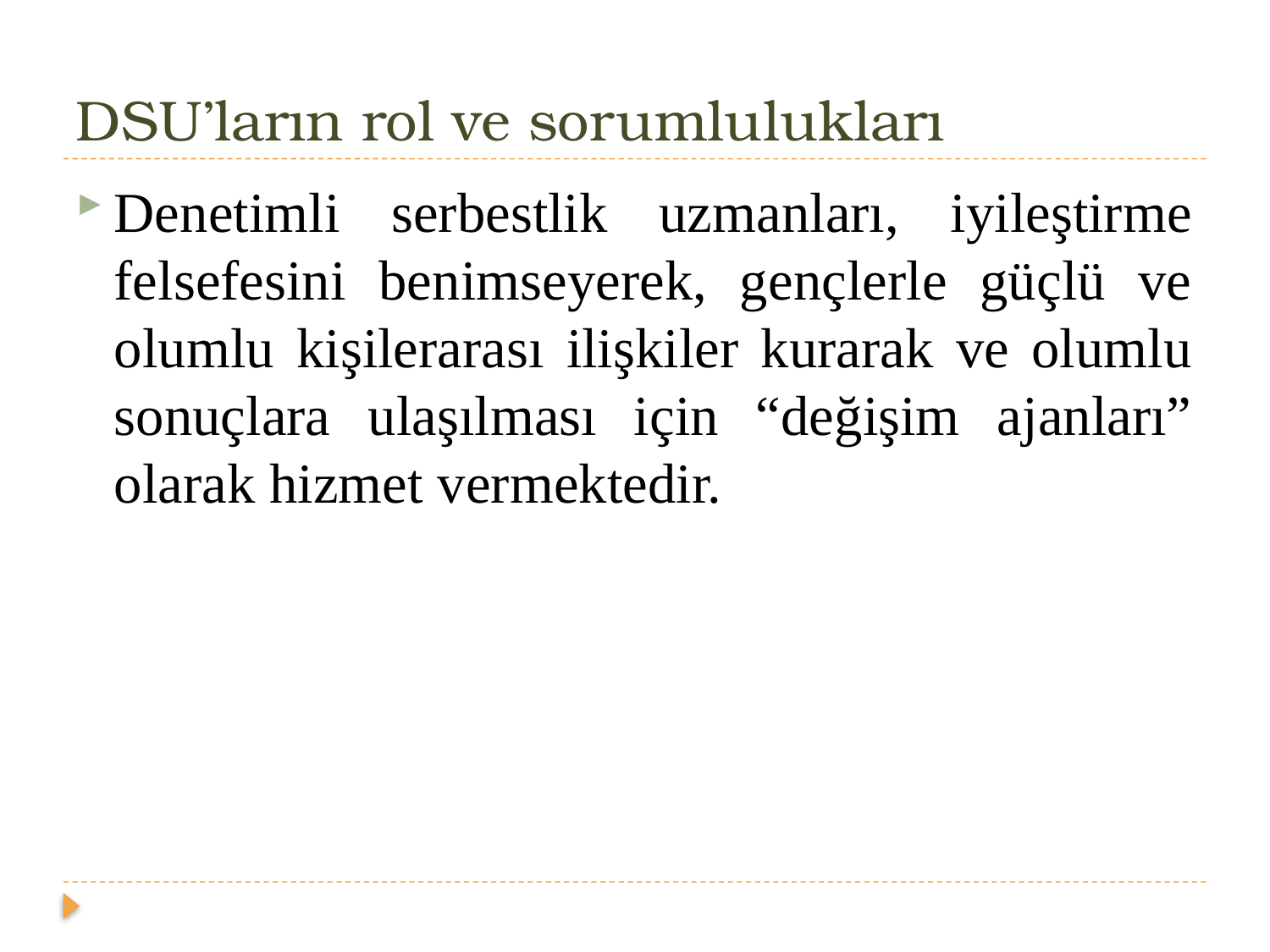

# DSU’ların rol ve sorumlulukları
Denetimli serbestlik uzmanları, iyileştirme felsefesini benimseyerek, gençlerle güçlü ve olumlu kişilerarası ilişkiler kurarak ve olumlu sonuçlara ulaşılması için “değişim ajanları” olarak hizmet vermektedir.